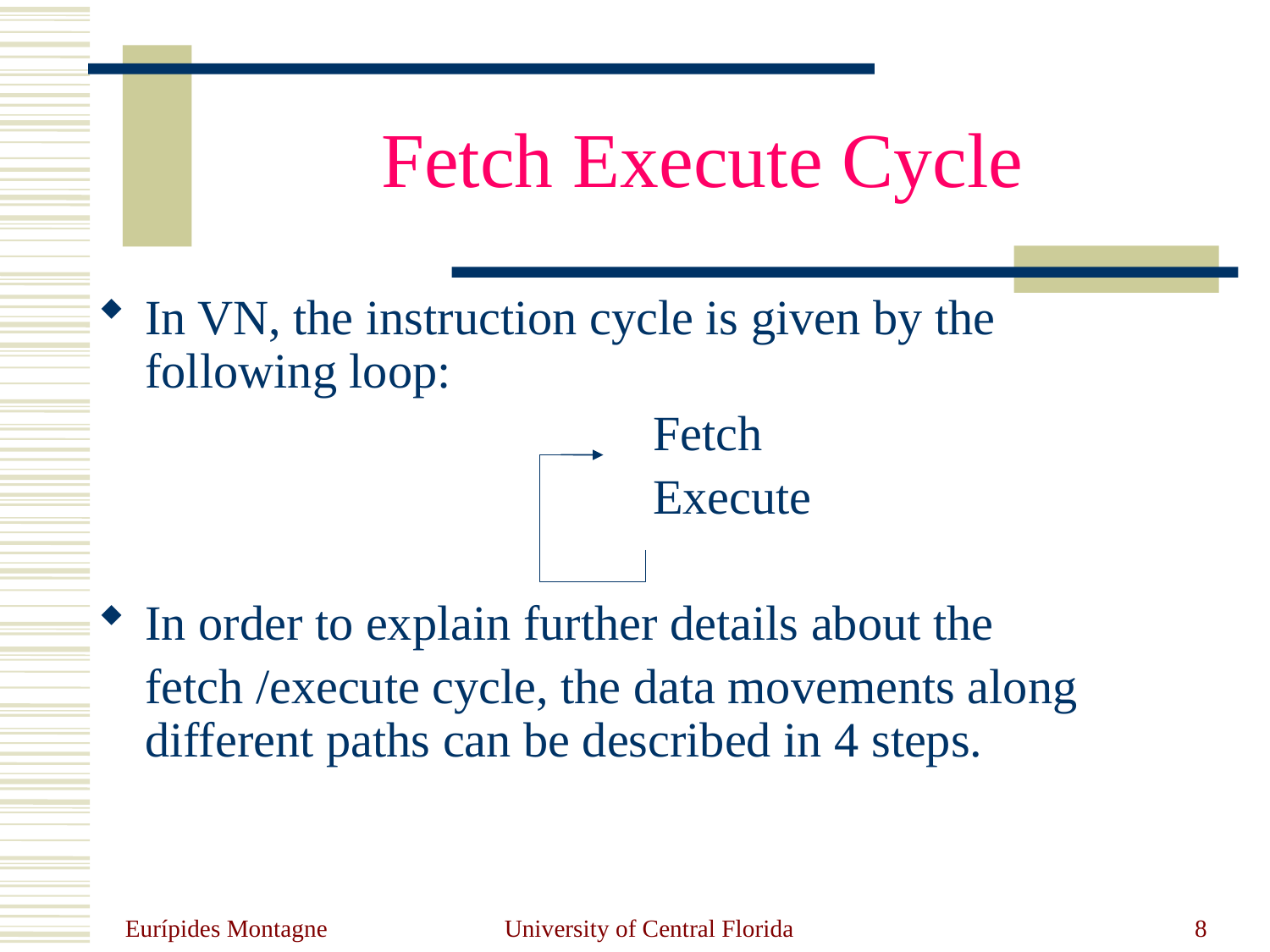

# Fetch Execute Cycle
In VN, the instruction cycle is given by the following loop:
					Fetch
					Execute

In order to explain further details about the
	fetch /execute cycle, the data movements along different paths can be described in 4 steps.

Eurípides Montagne
University of Central Florida
8